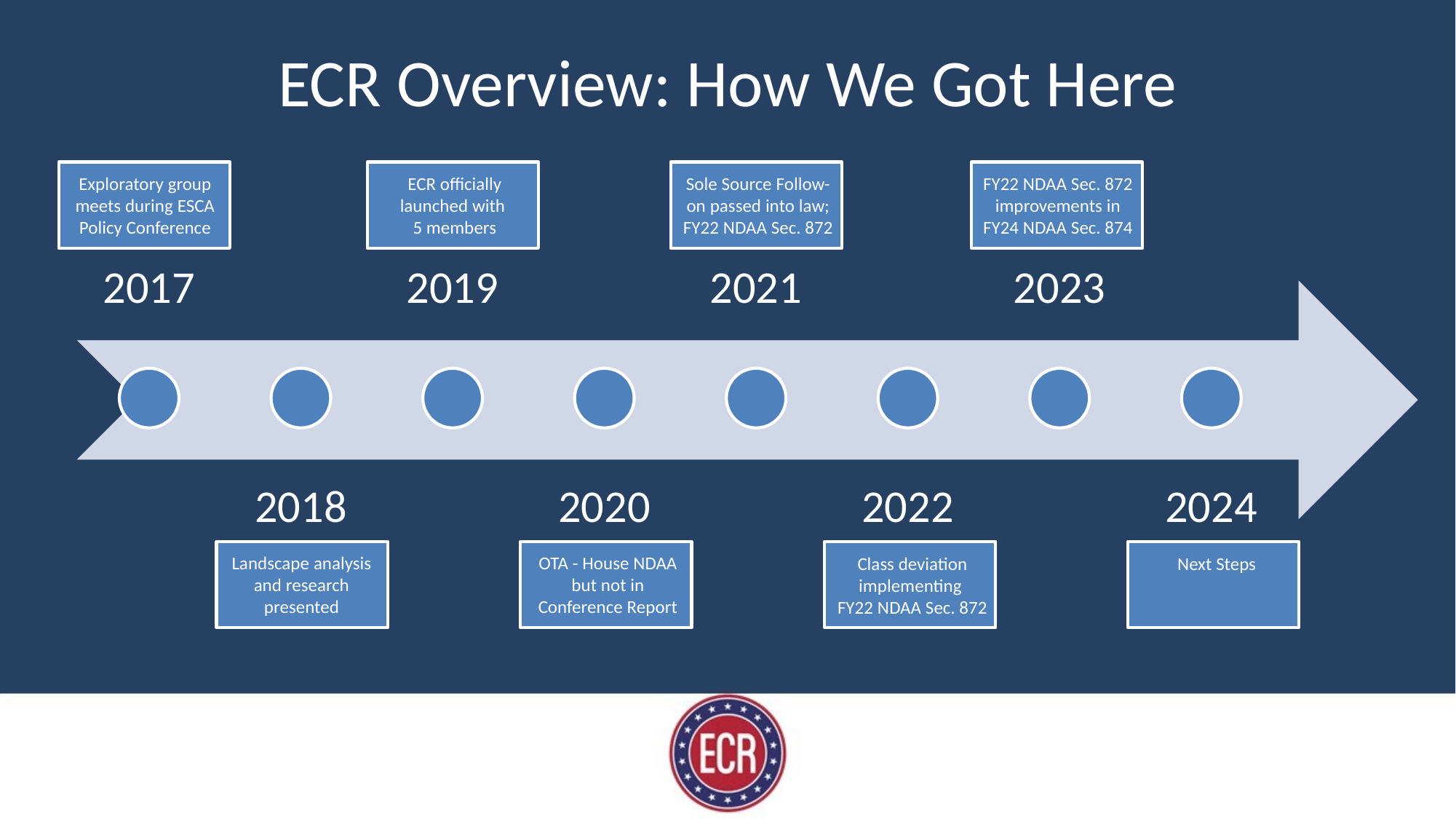

# ECR Overview: How We Got Here
2017
2018
2019
2020
2021
2022
2023
2024

Exploratory group meets during ESCA Policy Conference
ECR officially launched with
5 members
Sole Source Follow-on passed into law; FY22 NDAA Sec. 872
FY22 NDAA Sec. 872 improvements in FY24 NDAA Sec. 874

Landscape analysis and research presented
OTA - House NDAA but not in Conference Report
Class deviation implementing
FY22 NDAA Sec. 872
Next Steps